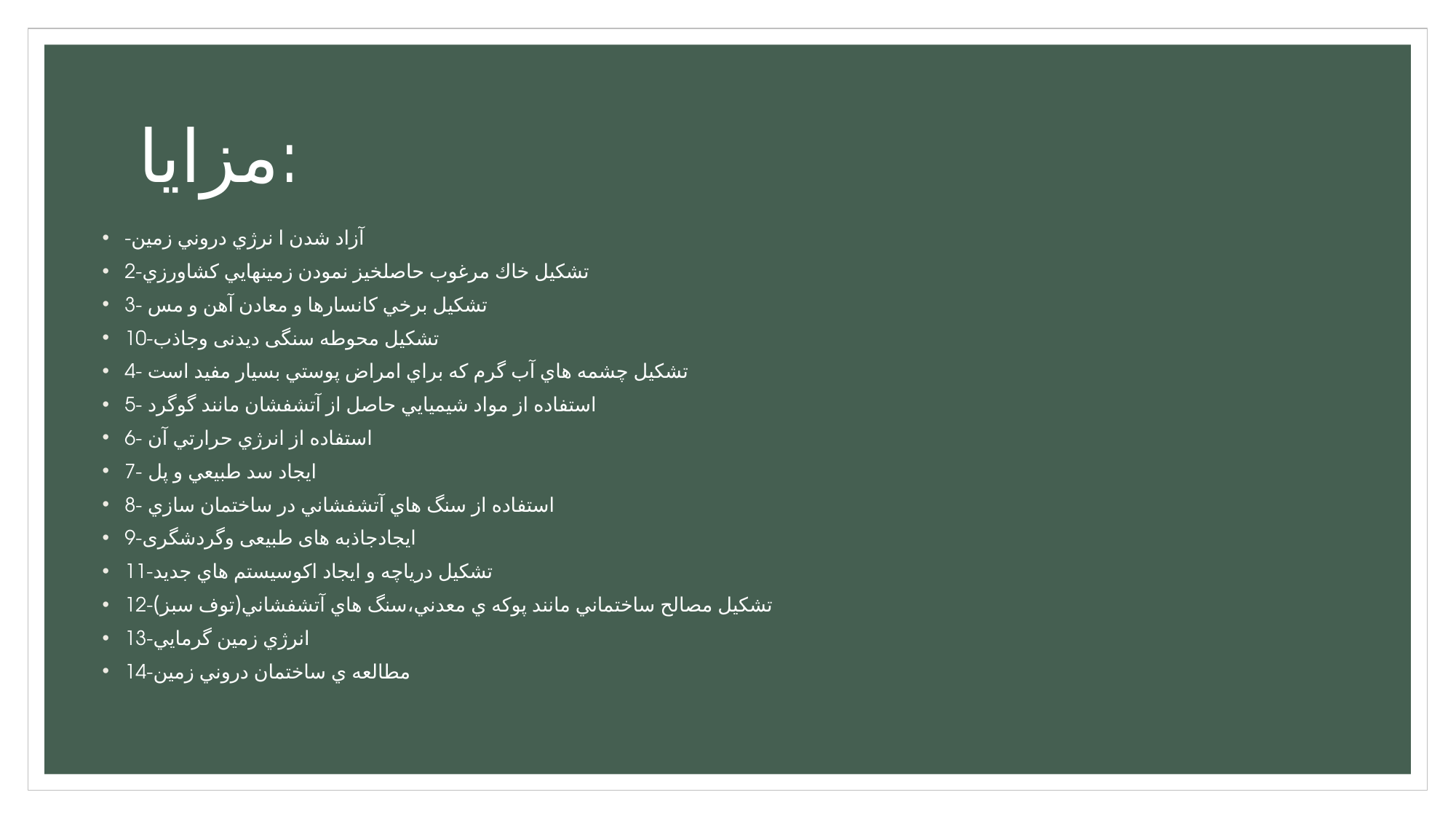

# مزایا:
-آزاد شدن ا نرژي دروني زمين
2-تشكيل خاك مرغوب حاصلخيز نمودن زمينهايي كشاورزي
3- تشكيل برخي كانسارها و معادن آهن و مس
10-تشکیل محوطه سنگی دیدنی وجاذب
4- تشكيل چشمه هاي آب گرم كه براي امراض پوستي بسيار مفيد است
5- استفاده از مواد شيميايي حاصل از آتشفشان مانند گوگرد
6- استفاده از انرژي حرارتي آن
7- ايجاد سد طبيعي و پل
8- استفاده از سنگ هاي آتشفشاني در ساختمان سازي
9-ایجادجاذبه های طبیعی وگردشگری
11-تشکیل دریاچه و ايجاد اكوسيستم هاي جديد
12-تشكيل مصالح ساختماني مانند پوكه ي معدني،سنگ هاي آتشفشاني(توف سبز)
13-انرژي زمين گرمايي
14-مطالعه ي ساختمان دروني زمين